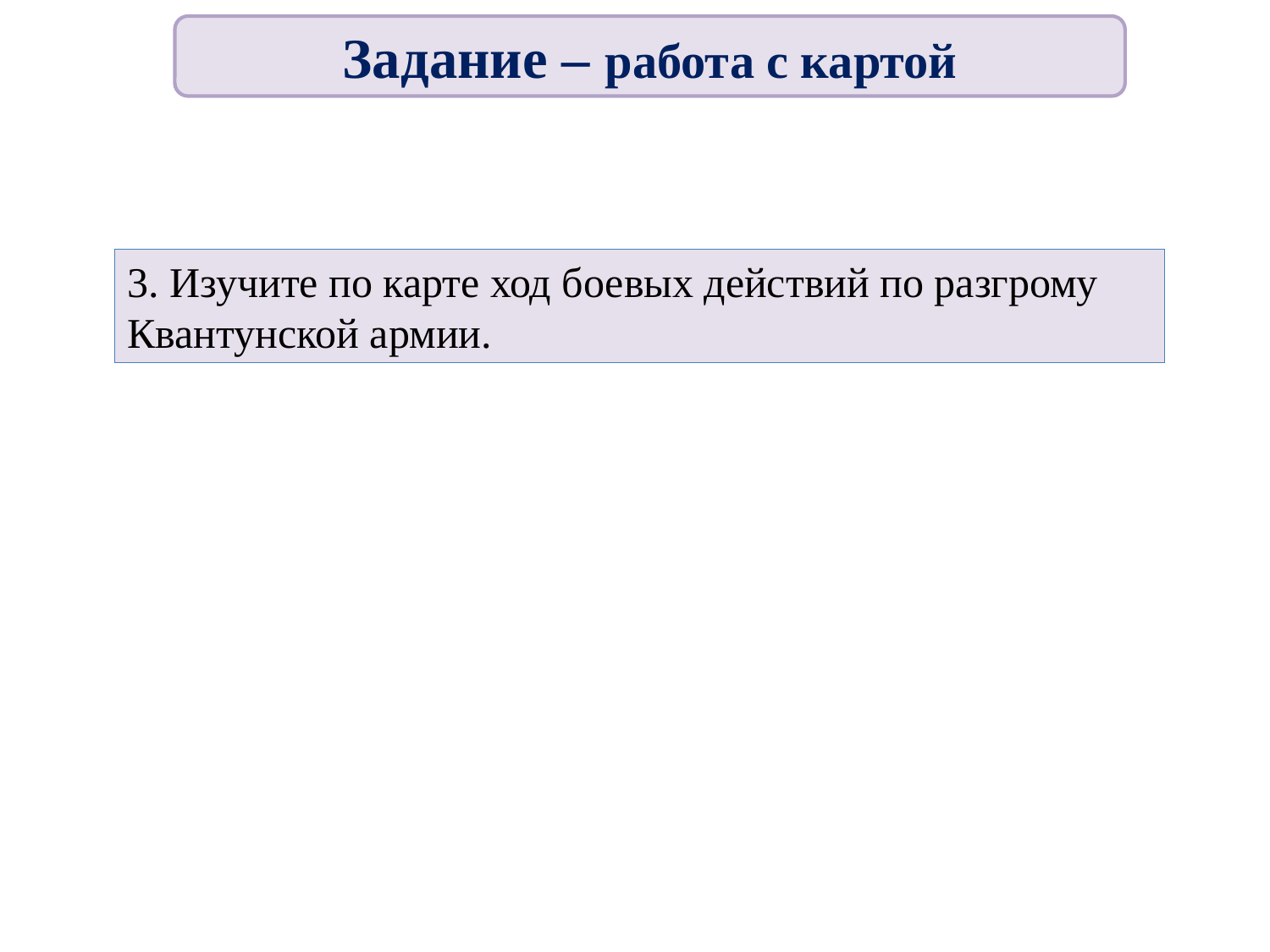

Задание – работа с картой
3. Изучите по карте ход боевых действий по разгрому Квантунской армии.